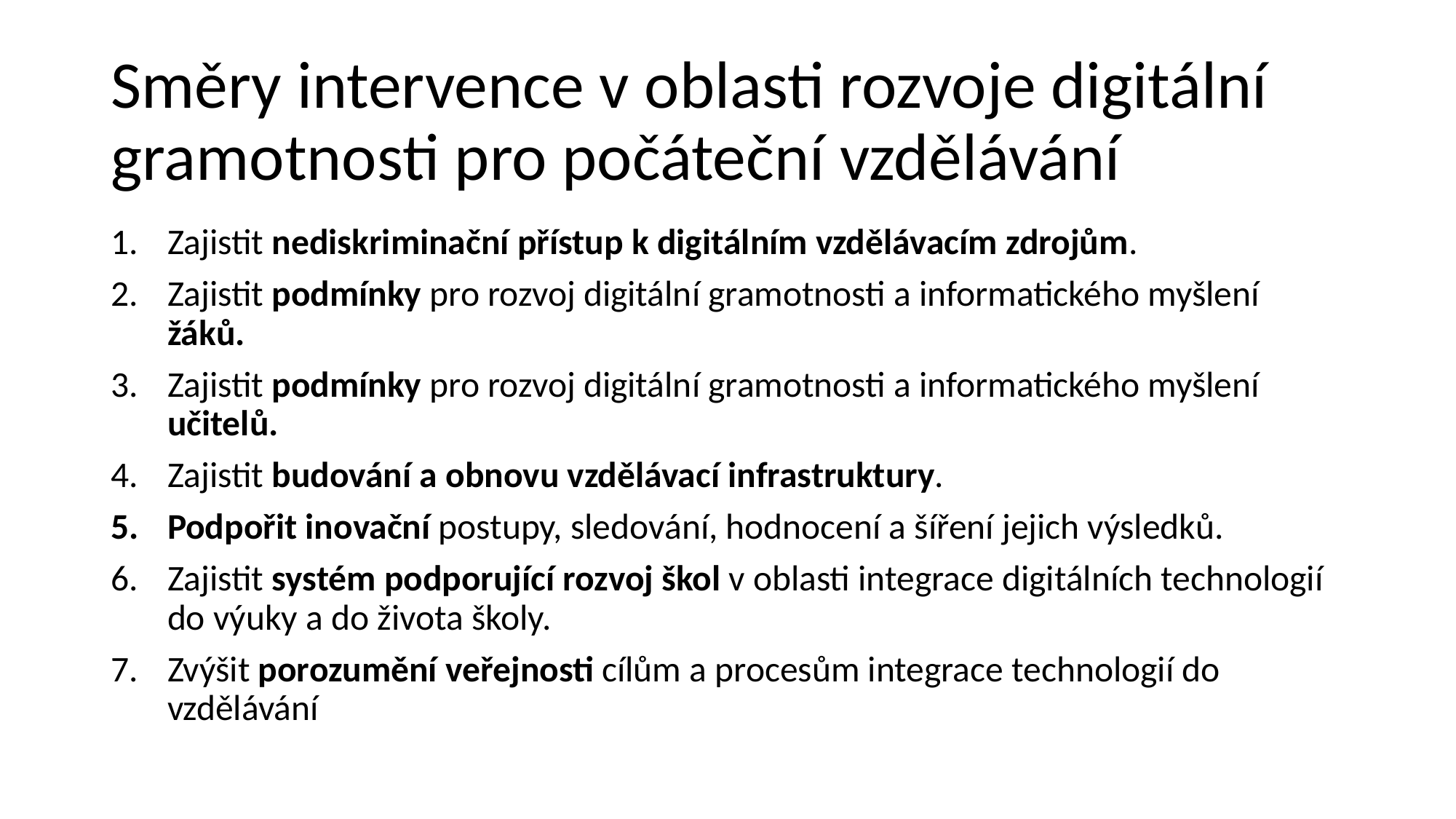

# Směry intervence v oblasti rozvoje digitální gramotnosti pro počáteční vzdělávání
Zajistit nediskriminační přístup k digitálním vzdělávacím zdrojům.
Zajistit podmínky pro rozvoj digitální gramotnosti a informatického myšlení žáků.
Zajistit podmínky pro rozvoj digitální gramotnosti a informatického myšlení učitelů.
Zajistit budování a obnovu vzdělávací infrastruktury.
Podpořit inovační postupy, sledování, hodnocení a šíření jejich výsledků.
Zajistit systém podporující rozvoj škol v oblasti integrace digitálních technologií do výuky a do života školy.
Zvýšit porozumění veřejnosti cílům a procesům integrace technologií do vzdělávání